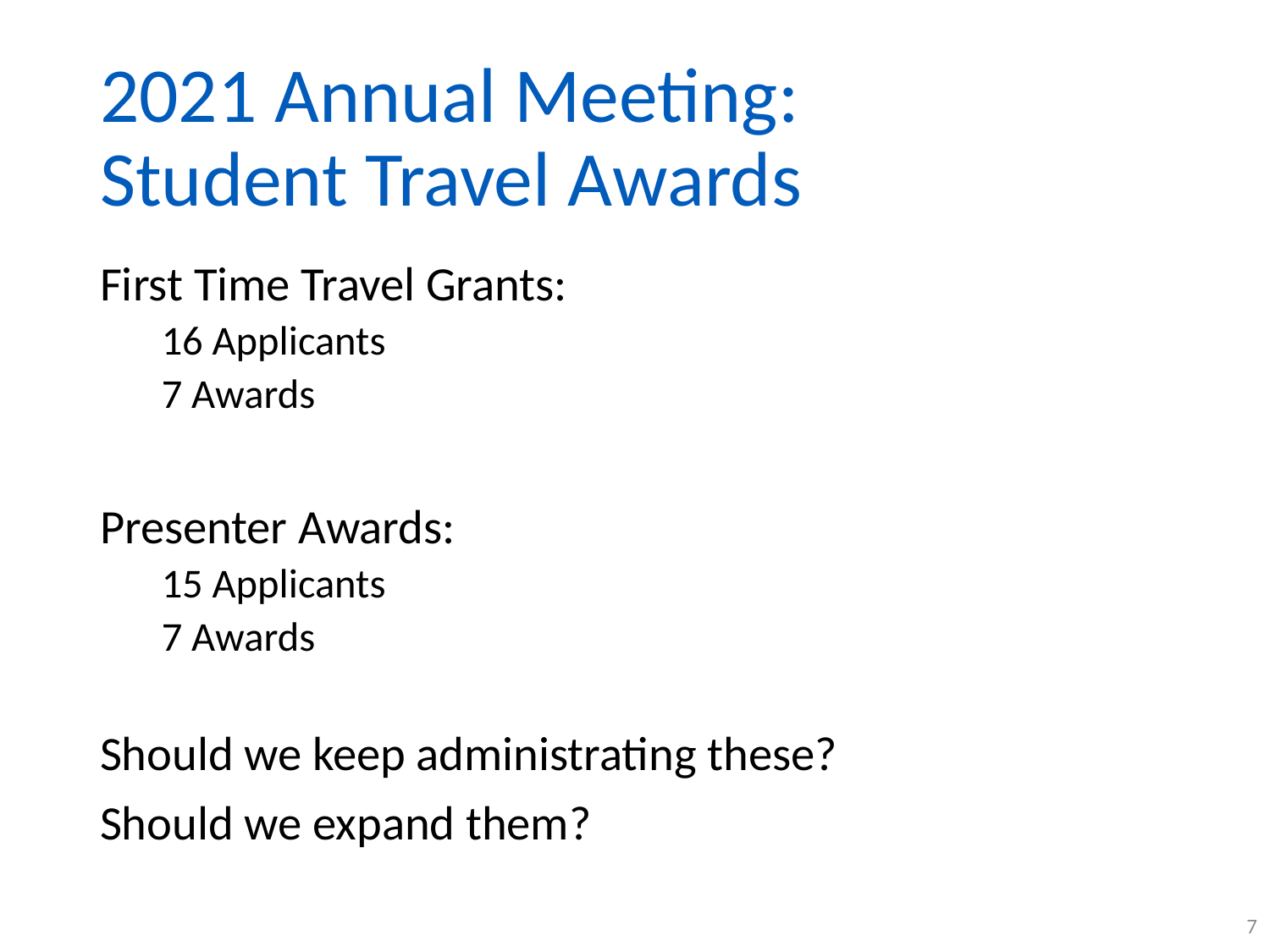

# 2021 Annual Meeting: Student Travel Awards
First Time Travel Grants:
16 Applicants
7 Awards

Presenter Awards:
15 Applicants
7 Awards

Should we keep administrating these?
Should we expand them?
7